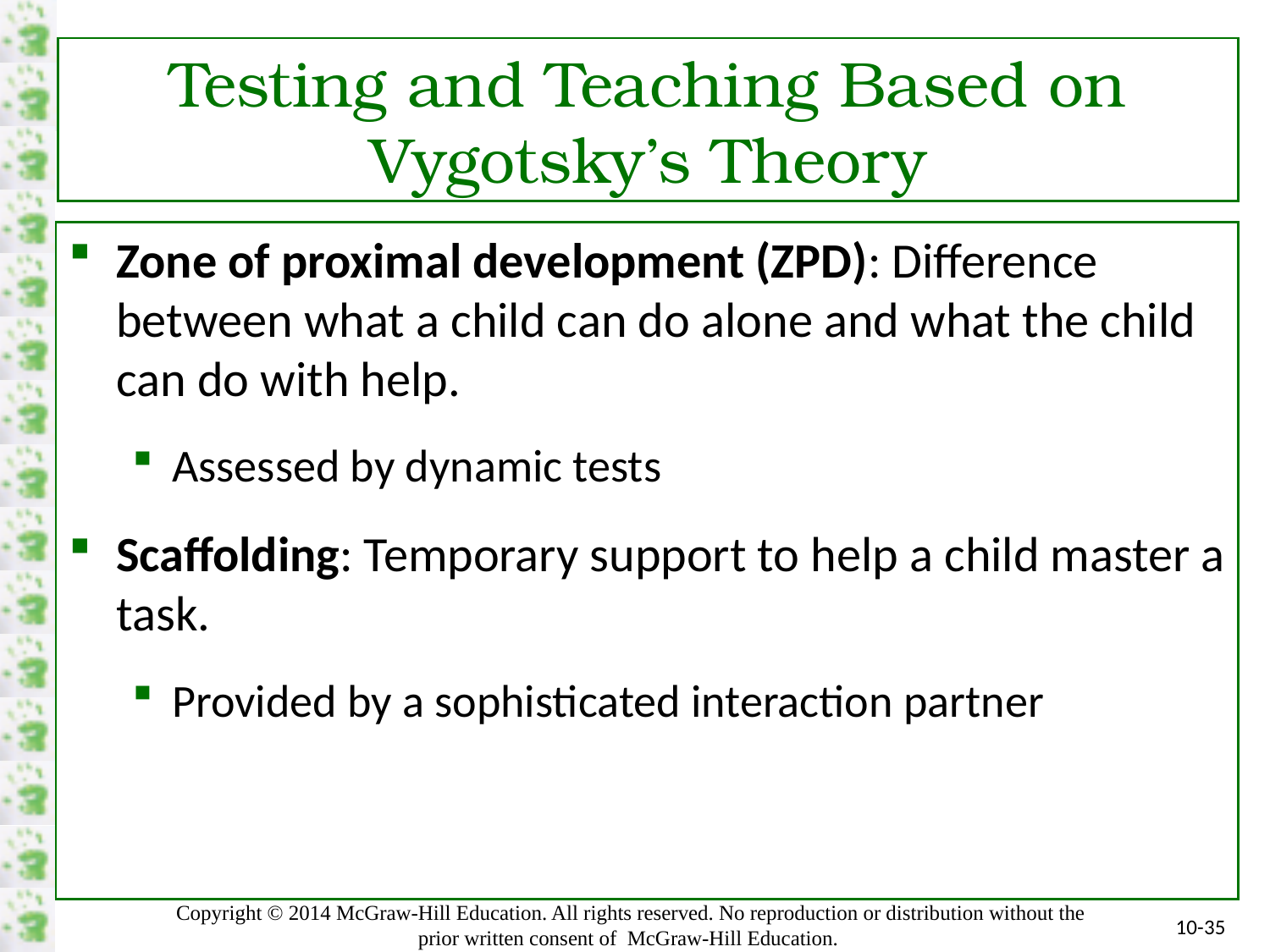

# Testing and Teaching Based on Vygotsky’s Theory
Zone of proximal development (ZPD): Difference between what a child can do alone and what the child can do with help.
Assessed by dynamic tests
Scaffolding: Temporary support to help a child master a task.
Provided by a sophisticated interaction partner
10-35